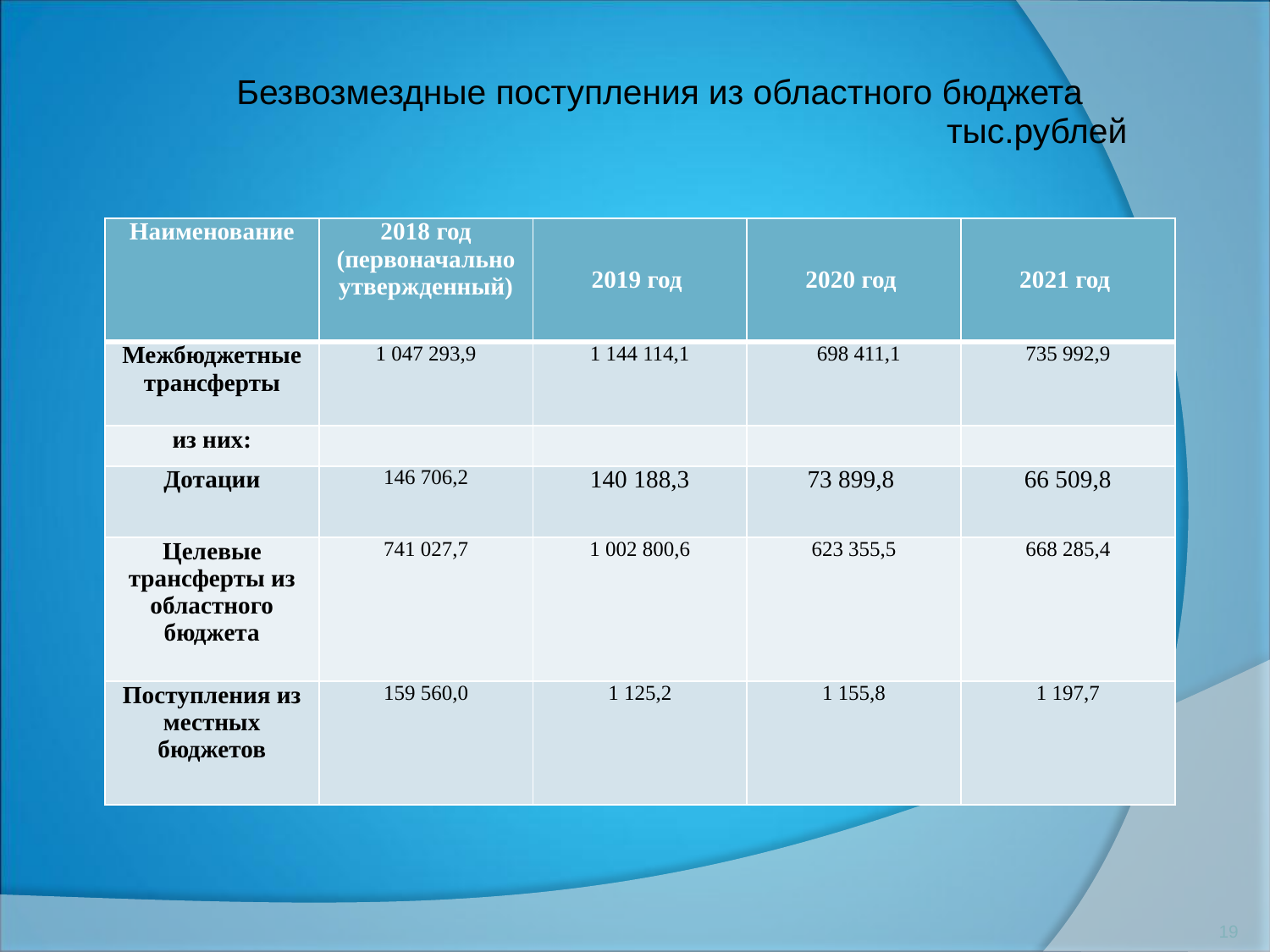

# Безвозмездные поступления из областного бюджета тыс.рублей
| Наименование | 2018 год (первоначально утвержденный) | 2019 год | 2020 год | 2021 год |
| --- | --- | --- | --- | --- |
| Межбюджетные трансферты | 1 047 293,9 | 1 144 114,1 | 698 411,1 | 735 992,9 |
| из них: |  |  |  |  |
| Дотации | 146 706,2 | 140 188,3 | 73 899,8 | 66 509,8 |
| Целевые трансферты из областного бюджета | 741 027,7 | 1 002 800,6 | 623 355,5 | 668 285,4 |
| Поступления из местных бюджетов | 159 560,0 | 1 125,2 | 1 155,8 | 1 197,7 |
19